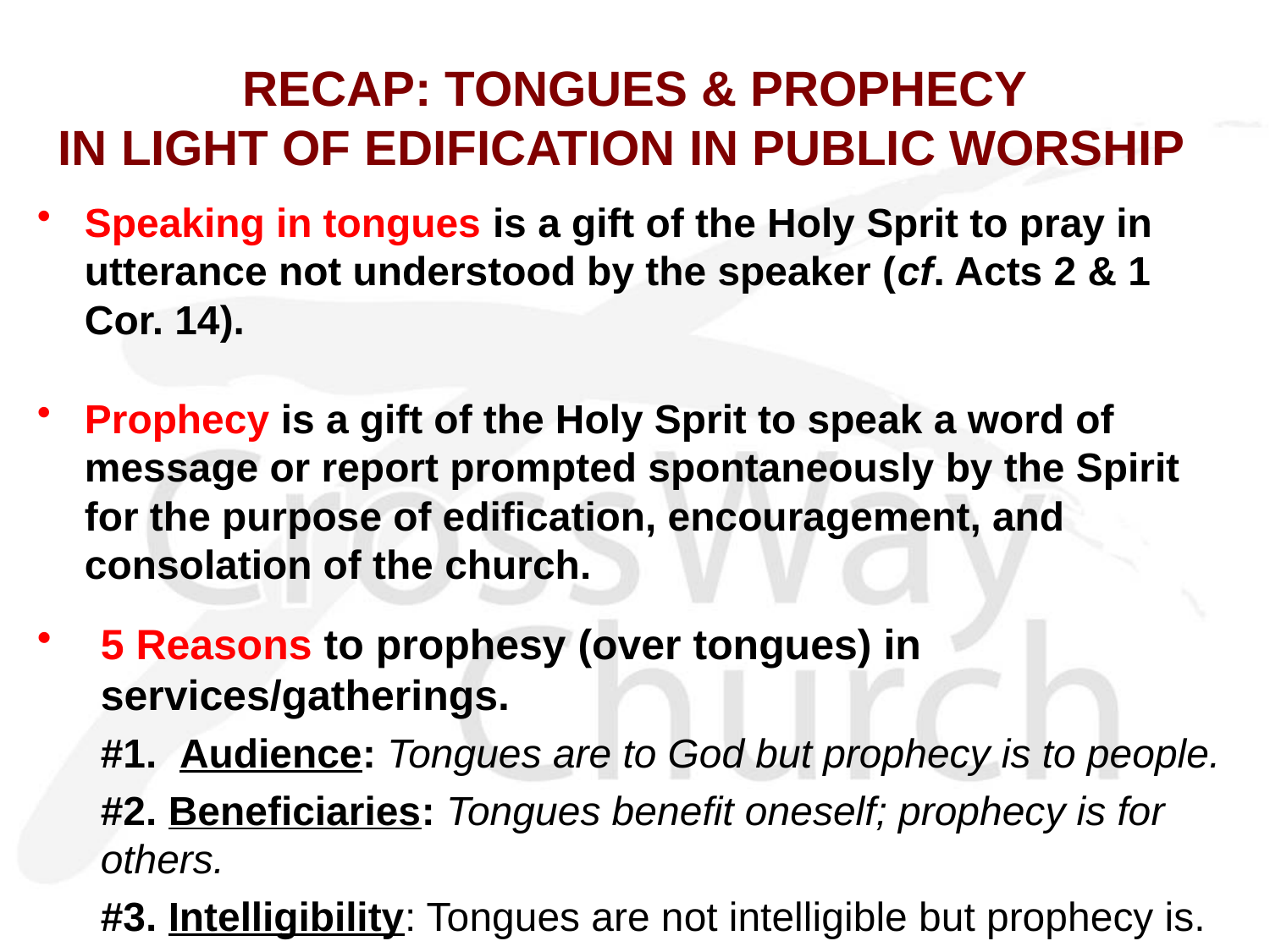

# RECAP: TONGUES & PROPHECY IN LIGHT OF EDIFICATION IN PUBLIC WORSHIP
Speaking in tongues is a gift of the Holy Sprit to pray in utterance not understood by the speaker (cf. Acts 2 & 1 Cor. 14).

Prophecy is a gift of the Holy Sprit to speak a word of message or report prompted spontaneously by the Spirit for the purpose of edification, encouragement, and consolation of the church.

5 Reasons to prophesy (over tongues) in services/gatherings.
#1.  Audience: Tongues are to God but prophecy is to people.
#2. Beneficiaries: Tongues benefit oneself; prophecy is for others.
#3. Intelligibility: Tongues are not intelligible but prophecy is.
#4. Edification: It’s better to speak five understandable words to edify others than ten thousand words in a tongue.
#5. Mature Thinking: It is shrewd to seek to prophesy in gatherings.